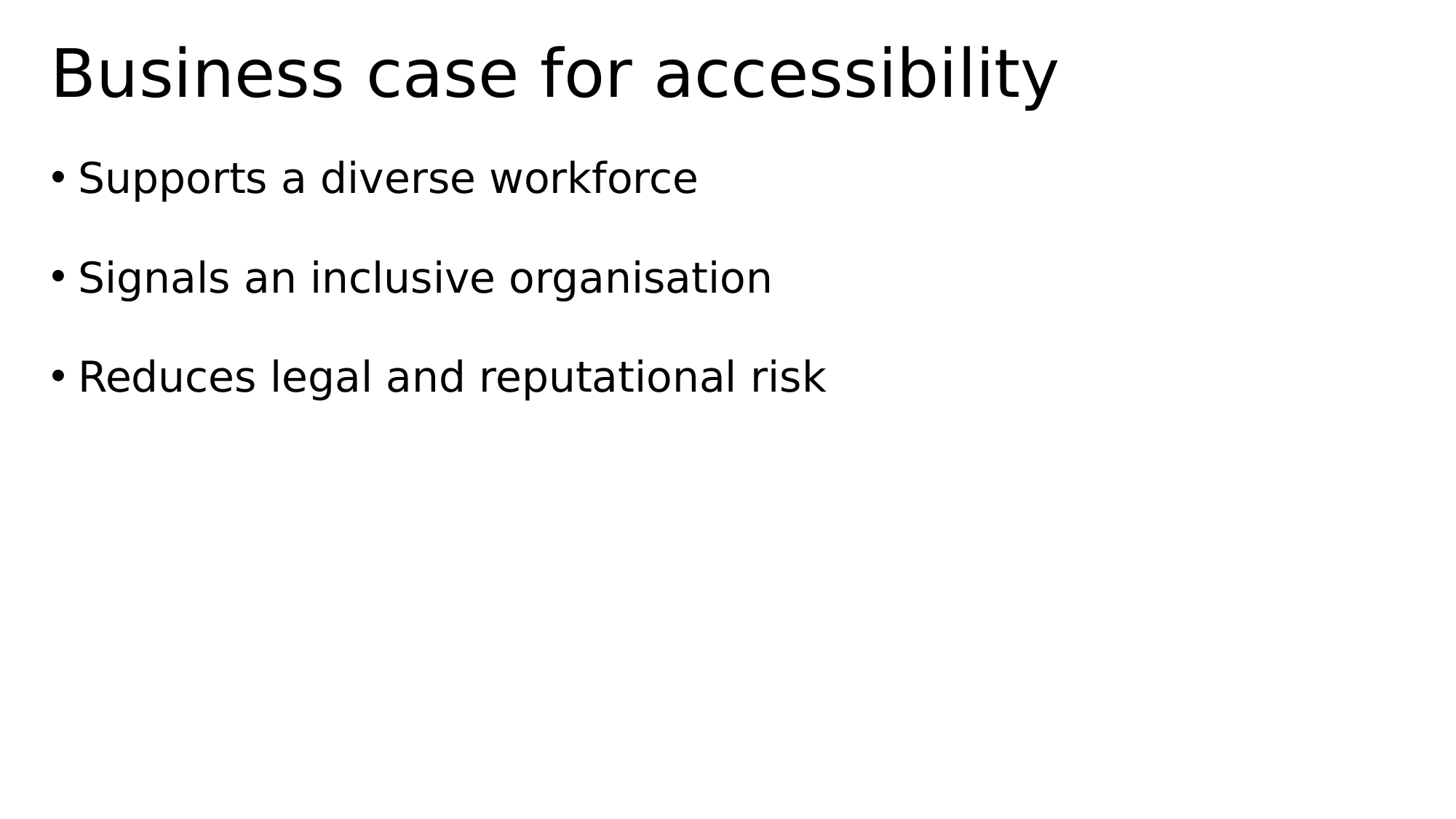

# Business case for accessibility
Supports a diverse workforce
Signals an inclusive organisation
Reduces legal and reputational risk